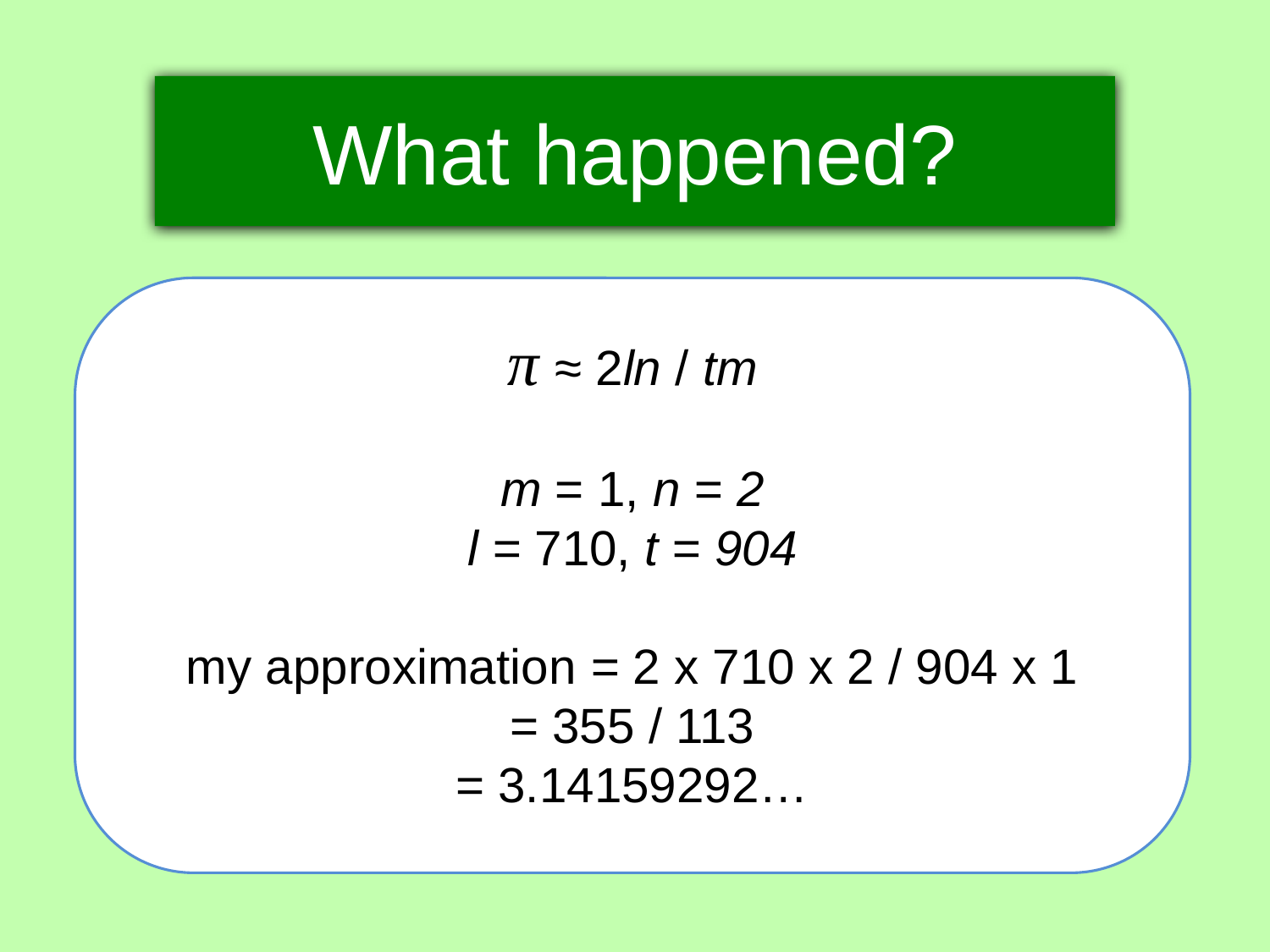

What happened?

π ≈ 2ln / tm

m = 1, n = 2
l = 710, t = 904

my approximation = 2 x 710 x 2 / 904 x 1
= 355 / 113
= 3.14159292…